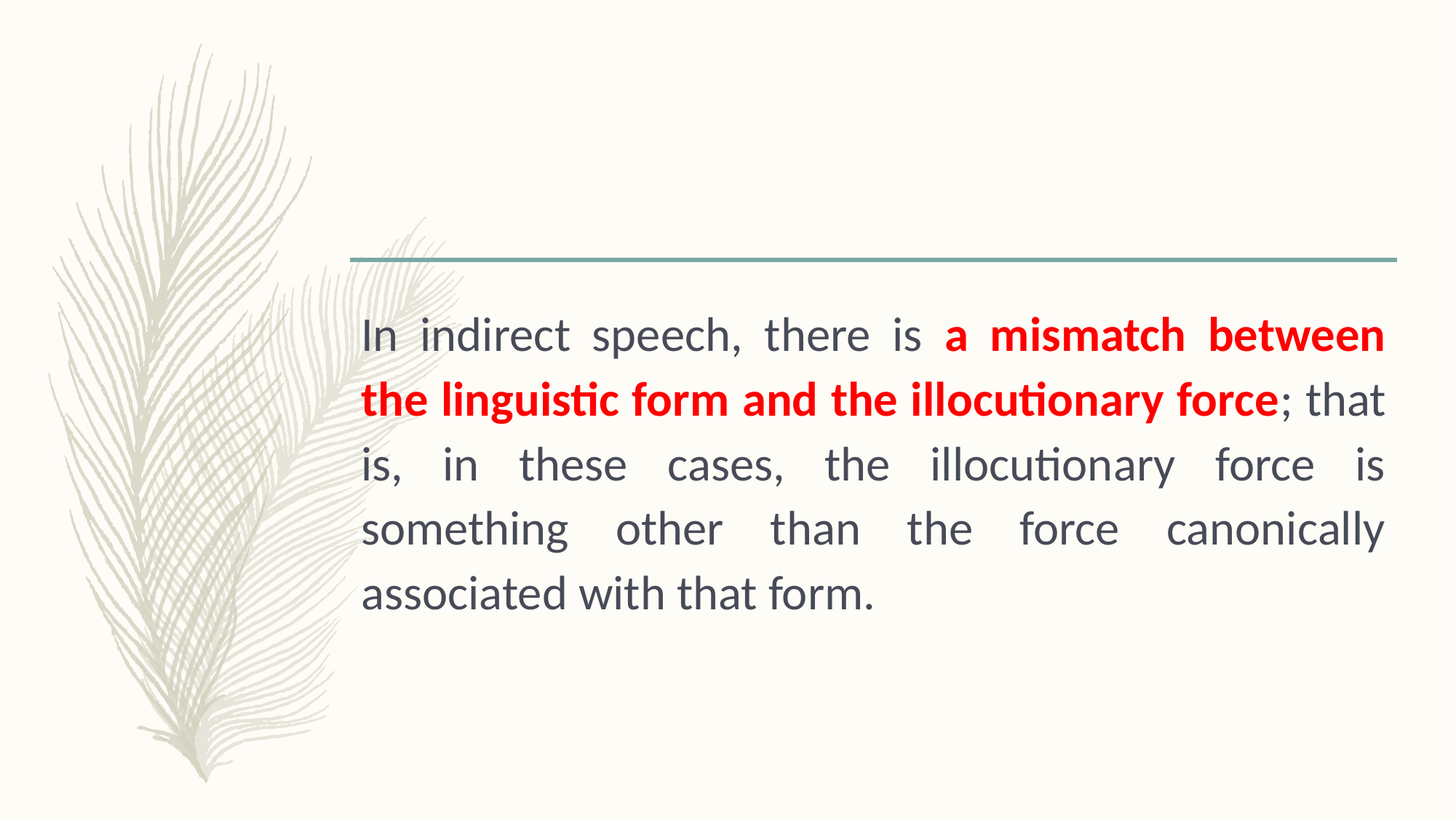

#
In indirect speech, there is a mismatch between the linguistic form and the illocutionary force; that is, in these cases, the illocutionary force is something other than the force canonically associated with that form.